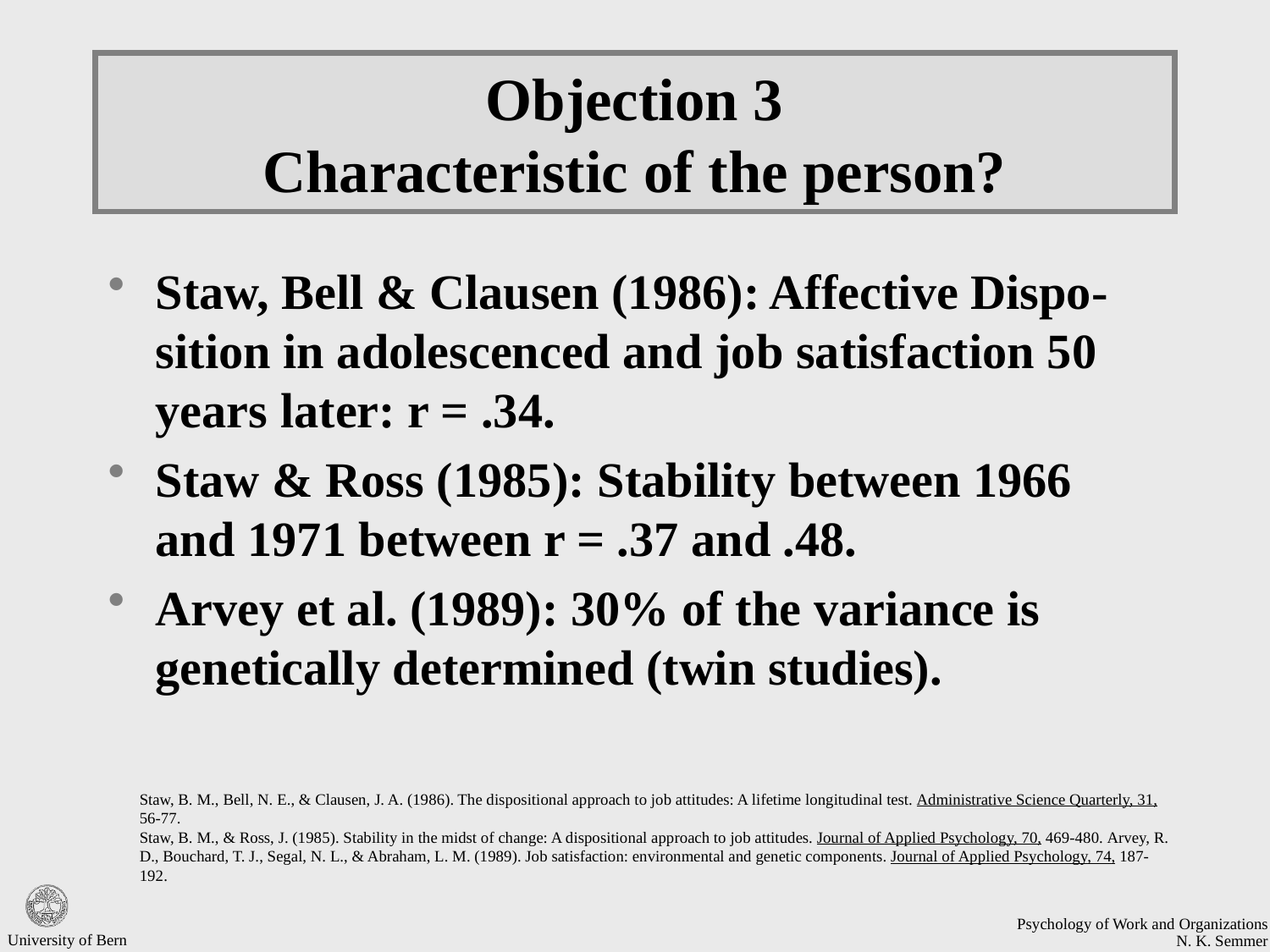

# Objection 3 Characteristic of the person?
Staw, Bell & Clausen (1986): Affective Dispo-sition in adolescenced and job satisfaction 50 years later: r = .34.
Staw & Ross (1985): Stability between 1966 and 1971 between r = .37 and .48.
Arvey et al. (1989): 30% of the variance is genetically determined (twin studies).

Staw, B. M., Bell, N. E., & Clausen, J. A. (1986). The dispositional approach to job attitudes: A lifetime longitudinal test. Administrative Science Quarterly, 31, 56-77.
Staw, B. M., & Ross, J. (1985). Stability in the midst of change: A dispositional approach to job attitudes. Journal of Applied Psychology, 70, 469-480. Arvey, R. D., Bouchard, T. J., Segal, N. L., & Abraham, L. M. (1989). Job satisfaction: environmental and genetic components. Journal of Applied Psychology, 74, 187-192.
University of Bern